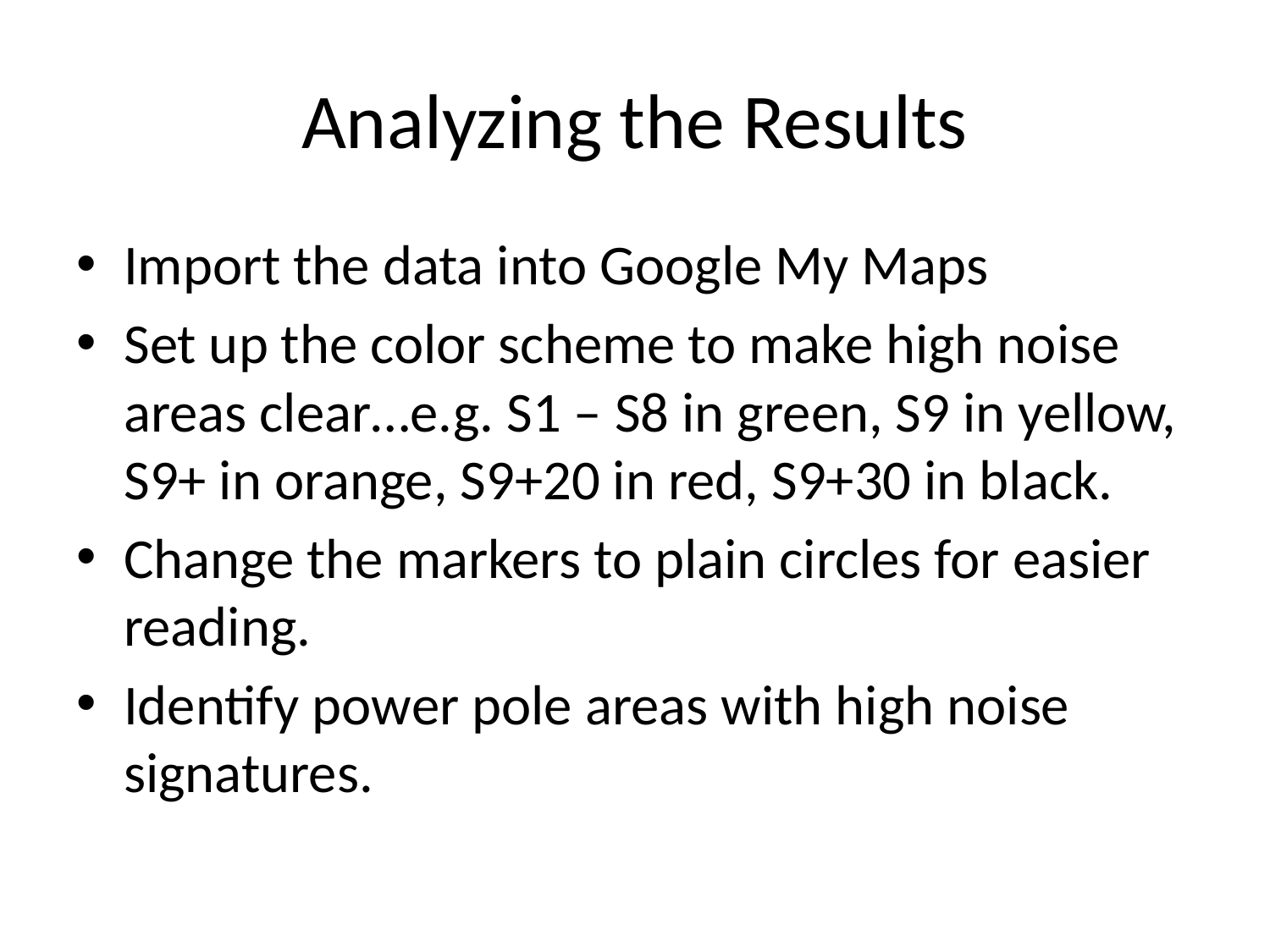

# Analyzing the Results
Import the data into Google My Maps
Set up the color scheme to make high noise areas clear…e.g. S1 – S8 in green, S9 in yellow, S9+ in orange, S9+20 in red, S9+30 in black.
Change the markers to plain circles for easier reading.
Identify power pole areas with high noise signatures.